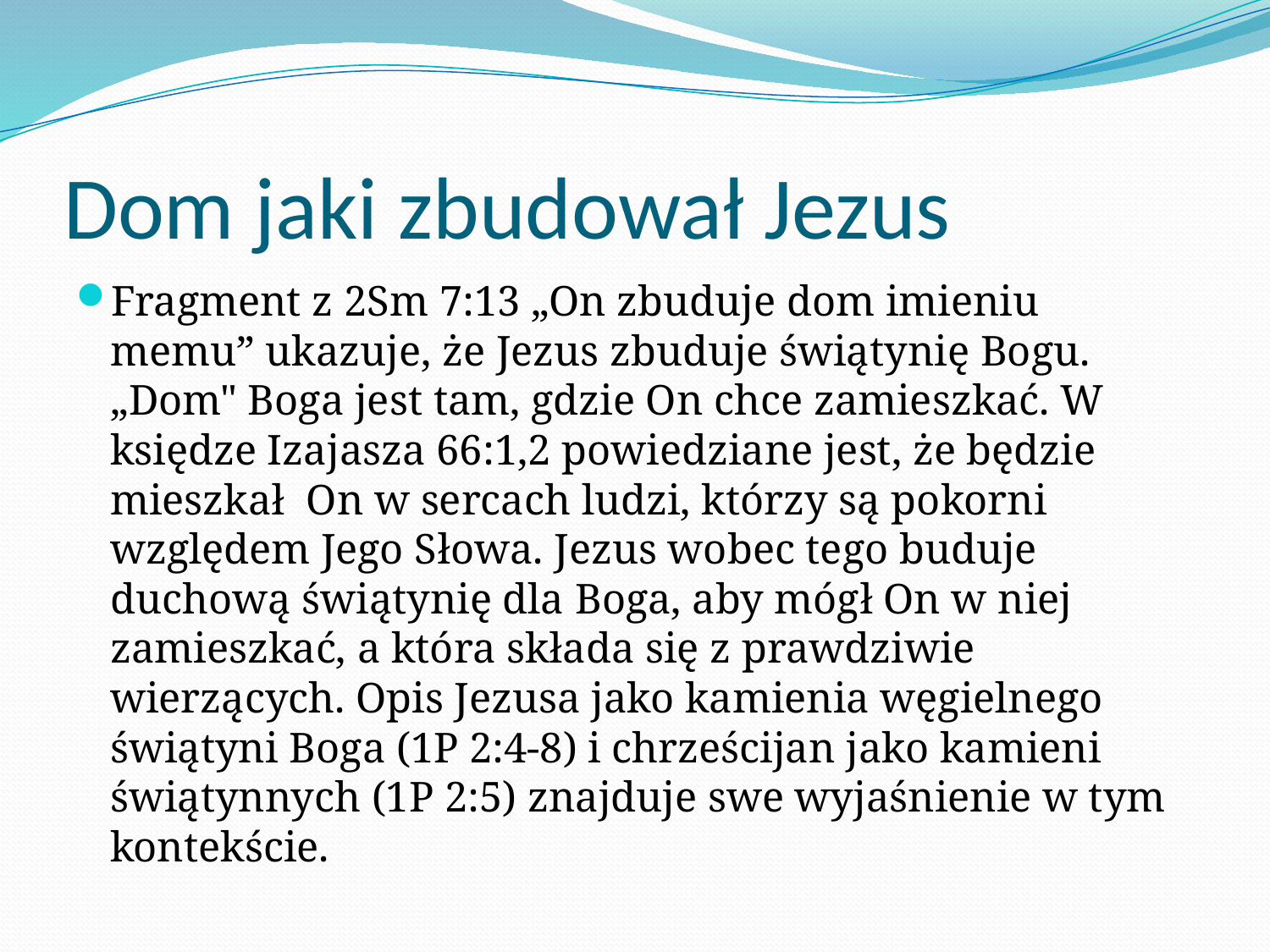

# Dom jaki zbudował Jezus
Fragment z 2Sm 7:13 „On zbuduje dom imieniu memu” ukazuje, że Jezus zbuduje świątynię Bogu. „Dom" Boga jest tam, gdzie On chce zamieszkać. W księdze Izajasza 66:1,2 powiedziane jest, że będzie mieszkał  On w sercach ludzi, którzy są pokorni względem Jego Słowa. Jezus wobec tego buduje duchową świątynię dla Boga, aby mógł On w niej zamieszkać, a która składa się z prawdziwie wierzących. Opis Jezusa jako kamienia węgielnego świątyni Boga (1P 2:4-8) i chrześcijan jako kamieni świątynnych (1P 2:5) znajduje swe wyjaśnienie w tym kontekście.